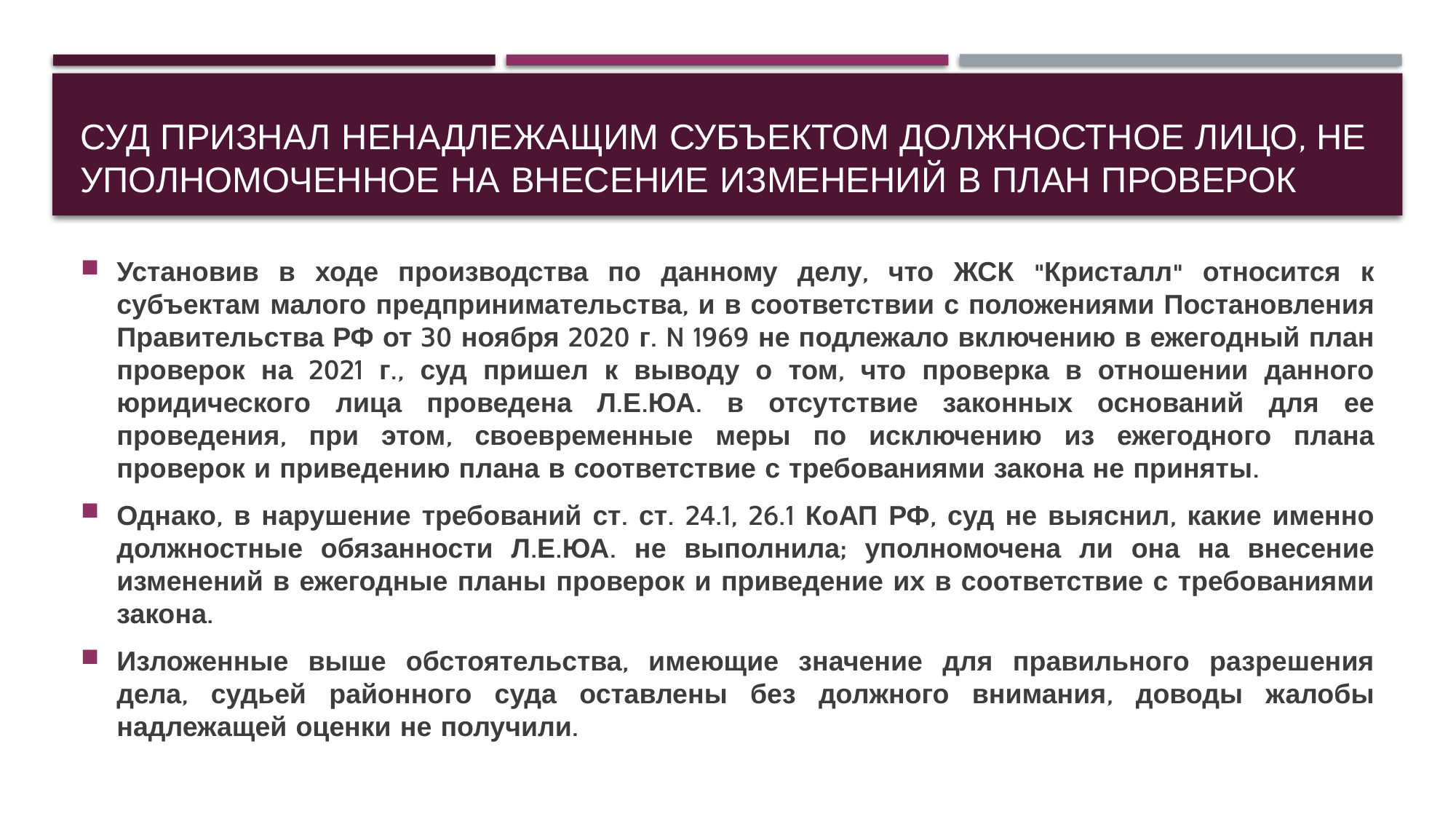

# Суд признал ненадлежащим субъектом должностное лицо, не уполномоченное на внесение изменений в план проверок
Установив в ходе производства по данному делу, что ЖСК "Кристалл" относится к субъектам малого предпринимательства, и в соответствии с положениями Постановления Правительства РФ от 30 ноября 2020 г. N 1969 не подлежало включению в ежегодный план проверок на 2021 г., суд пришел к выводу о том, что проверка в отношении данного юридического лица проведена Л.Е.ЮА. в отсутствие законных оснований для ее проведения, при этом, своевременные меры по исключению из ежегодного плана проверок и приведению плана в соответствие с требованиями закона не приняты.
Однако, в нарушение требований ст. ст. 24.1, 26.1 КоАП РФ, суд не выяснил, какие именно должностные обязанности Л.Е.ЮА. не выполнила; уполномочена ли она на внесение изменений в ежегодные планы проверок и приведение их в соответствие с требованиями закона.
Изложенные выше обстоятельства, имеющие значение для правильного разрешения дела, судьей районного суда оставлены без должного внимания, доводы жалобы надлежащей оценки не получили.